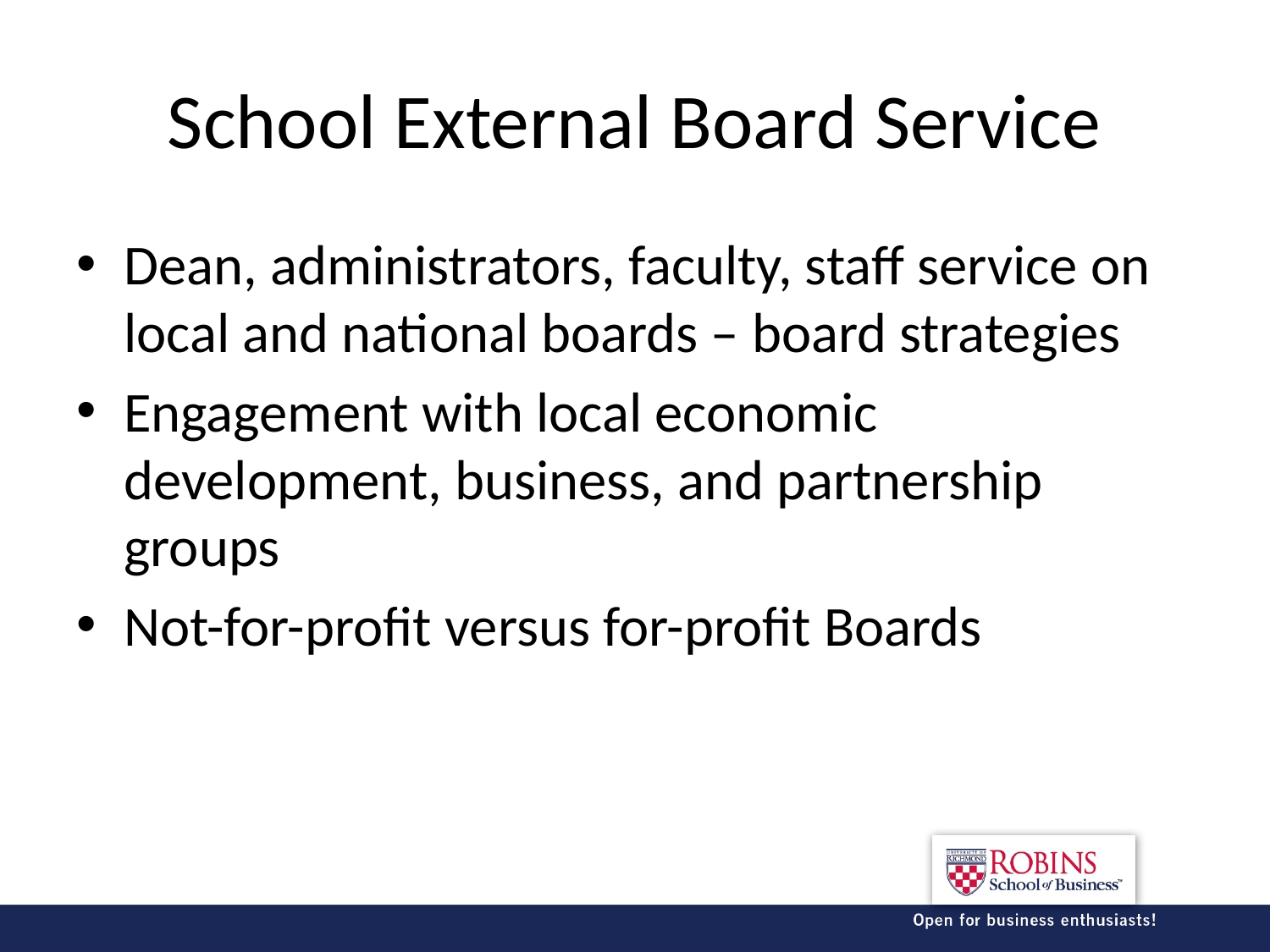

# School External Board Service
Dean, administrators, faculty, staff service on local and national boards – board strategies
Engagement with local economic development, business, and partnership groups
Not-for-profit versus for-profit Boards